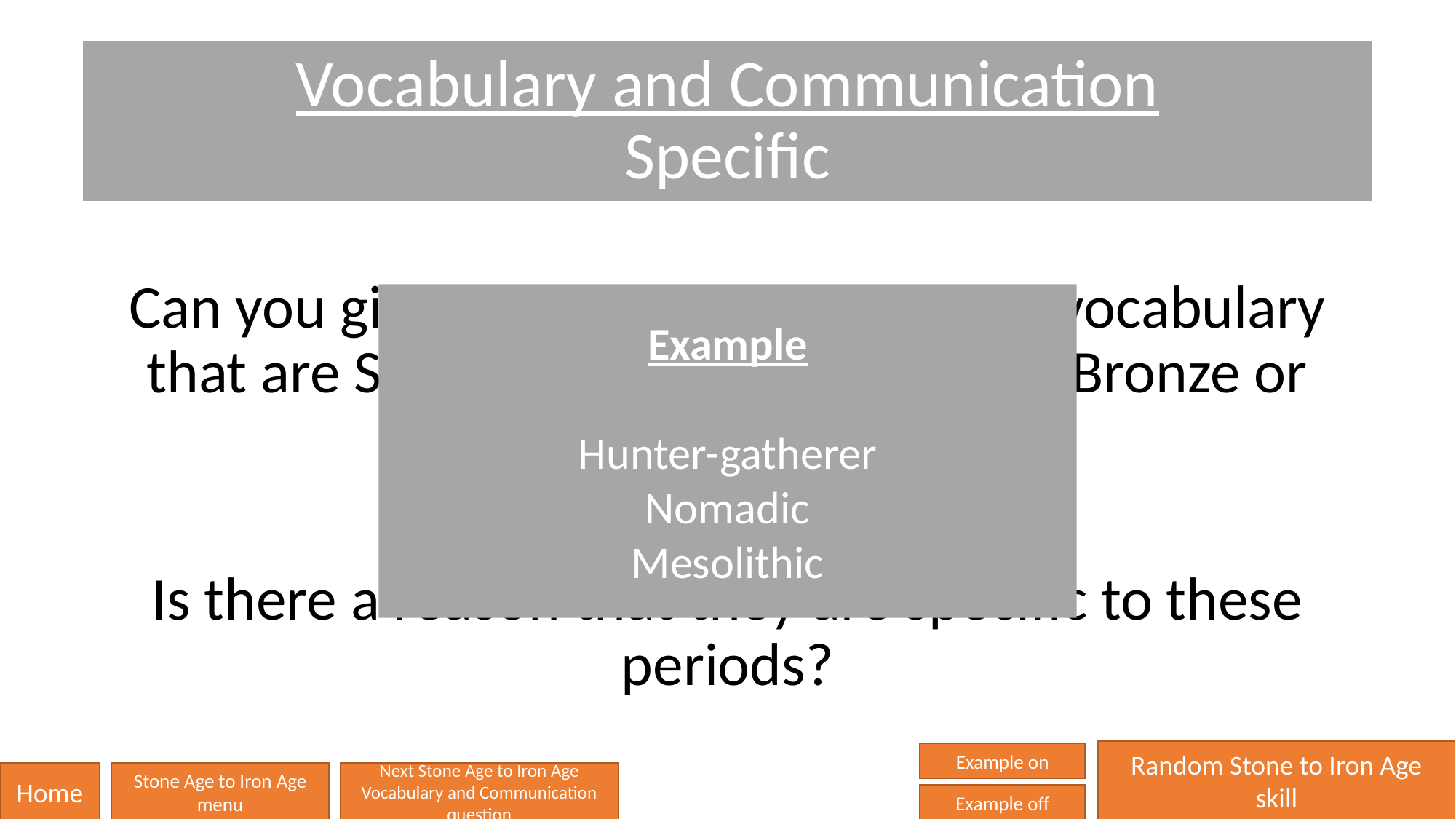

# Vocabulary and Communication Specific
Can you give some examples of some vocabulary that are SPECIFIC to either the Stone, Bronze or Iron Ages in Britain?

Is there a reason that they are specific to these periods?
Example

Hunter-gatherer
Nomadic
Mesolithic
Random Stone to Iron Age skill
Example on
Home
Stone Age to Iron Age menu
Next Stone Age to Iron Age Vocabulary and Communication question
Example off